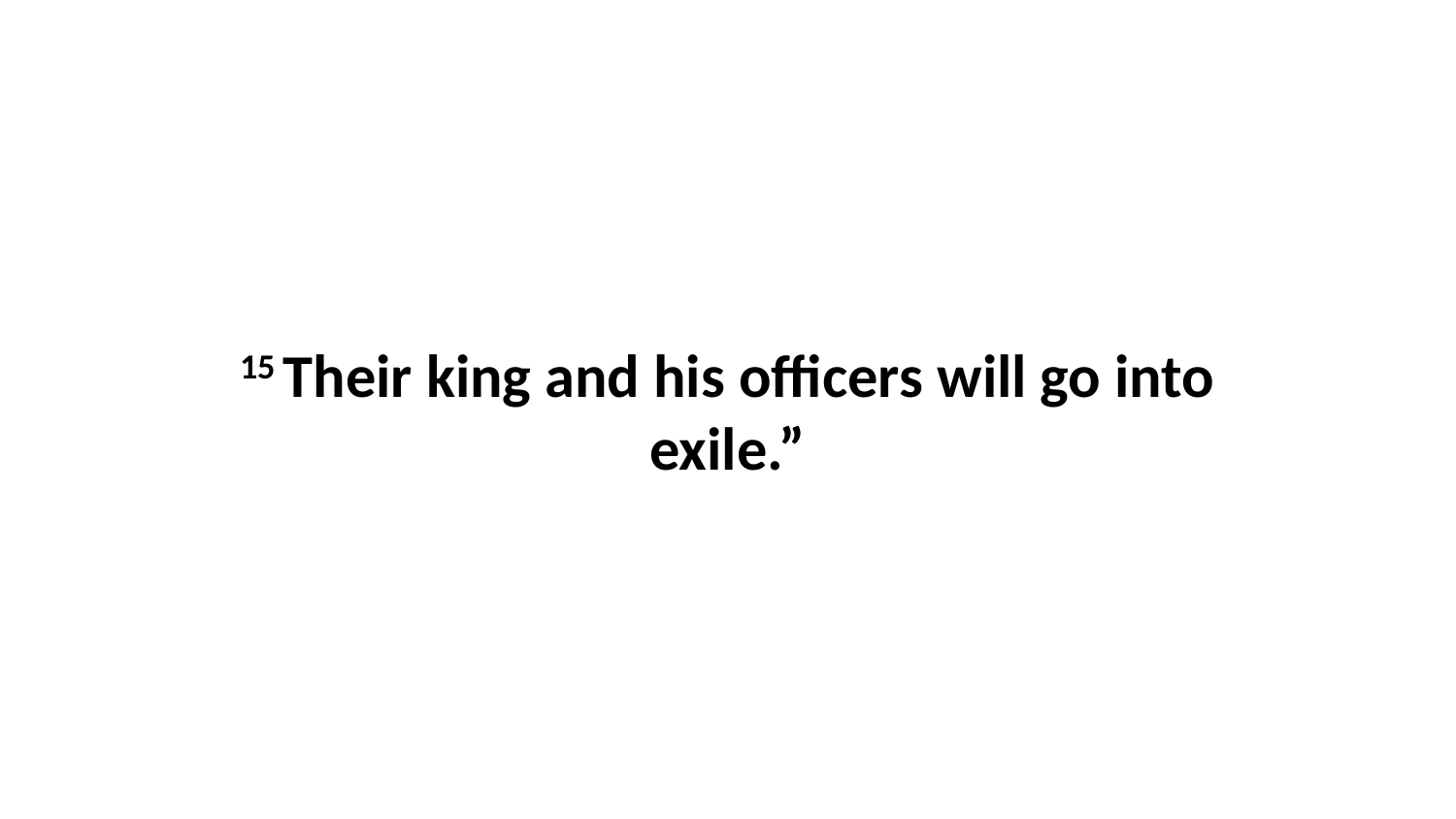

15 Their king and his officers will go into exile.”